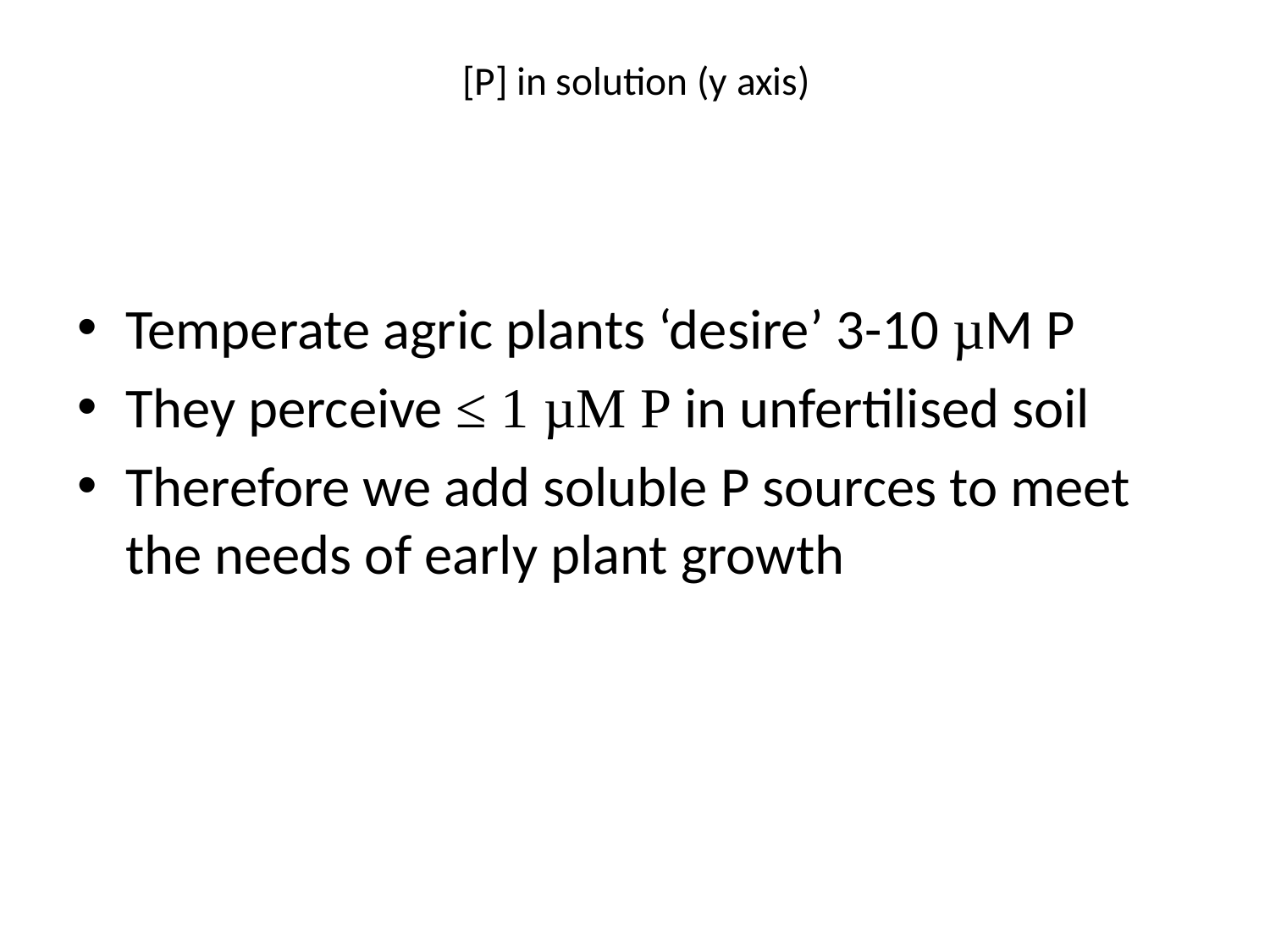

# [P] in solution (y axis)
Temperate agric plants ‘desire’ 3-10 µM P
They perceive ≤ 1 µM P in unfertilised soil
Therefore we add soluble P sources to meet the needs of early plant growth